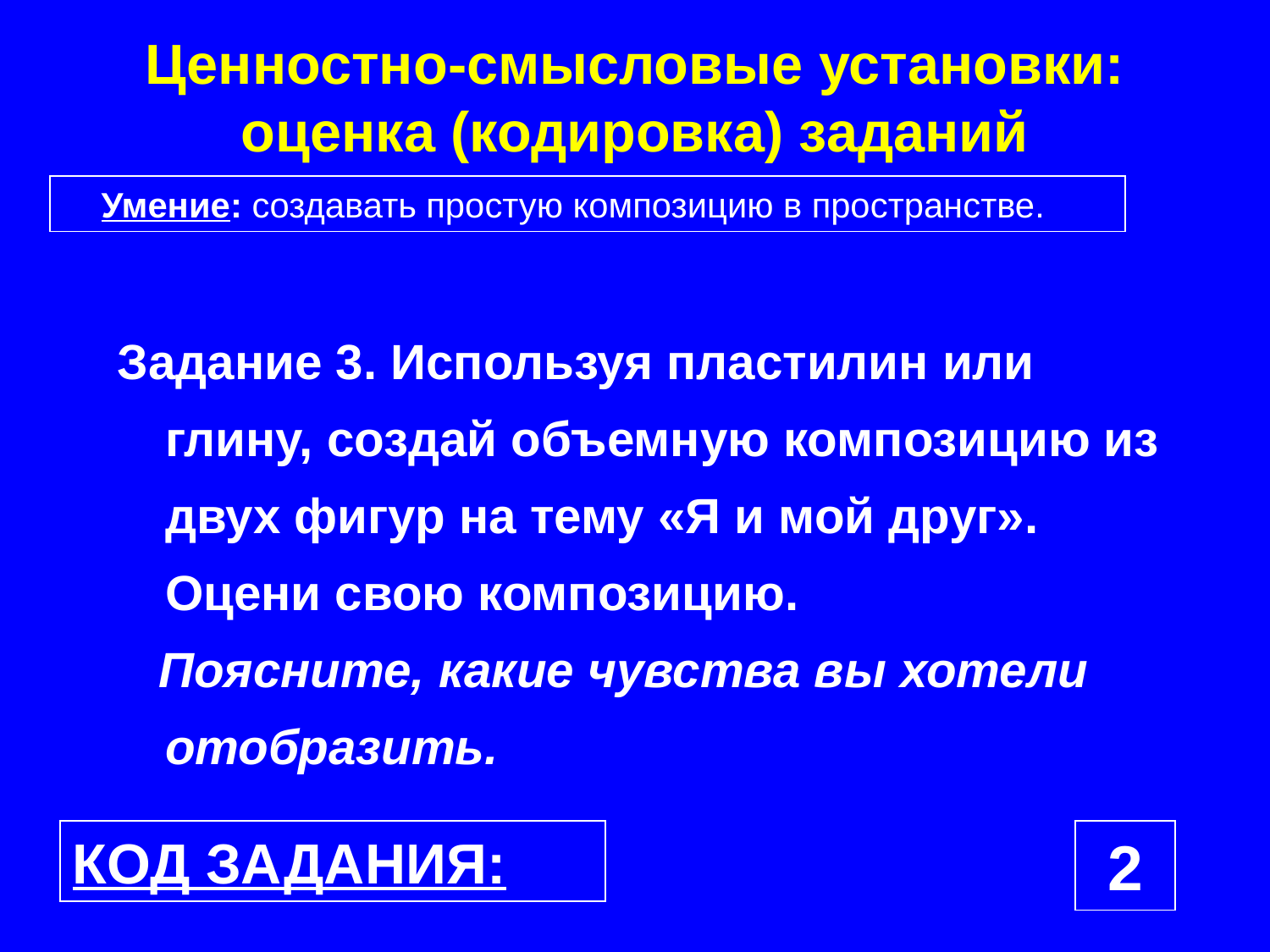

Ценностно-смысловые установки:
оценка (кодировка) заданий
    Умение: создавать простую композицию в пространстве.
Задание 3. Используя пластилин или глину, создай объемную композицию из двух фигур на тему «Я и мой друг». Оцени свою композицию.
   Поясните, какие чувства вы хотели отобразить.
КОД ЗАДАНИЯ:
2